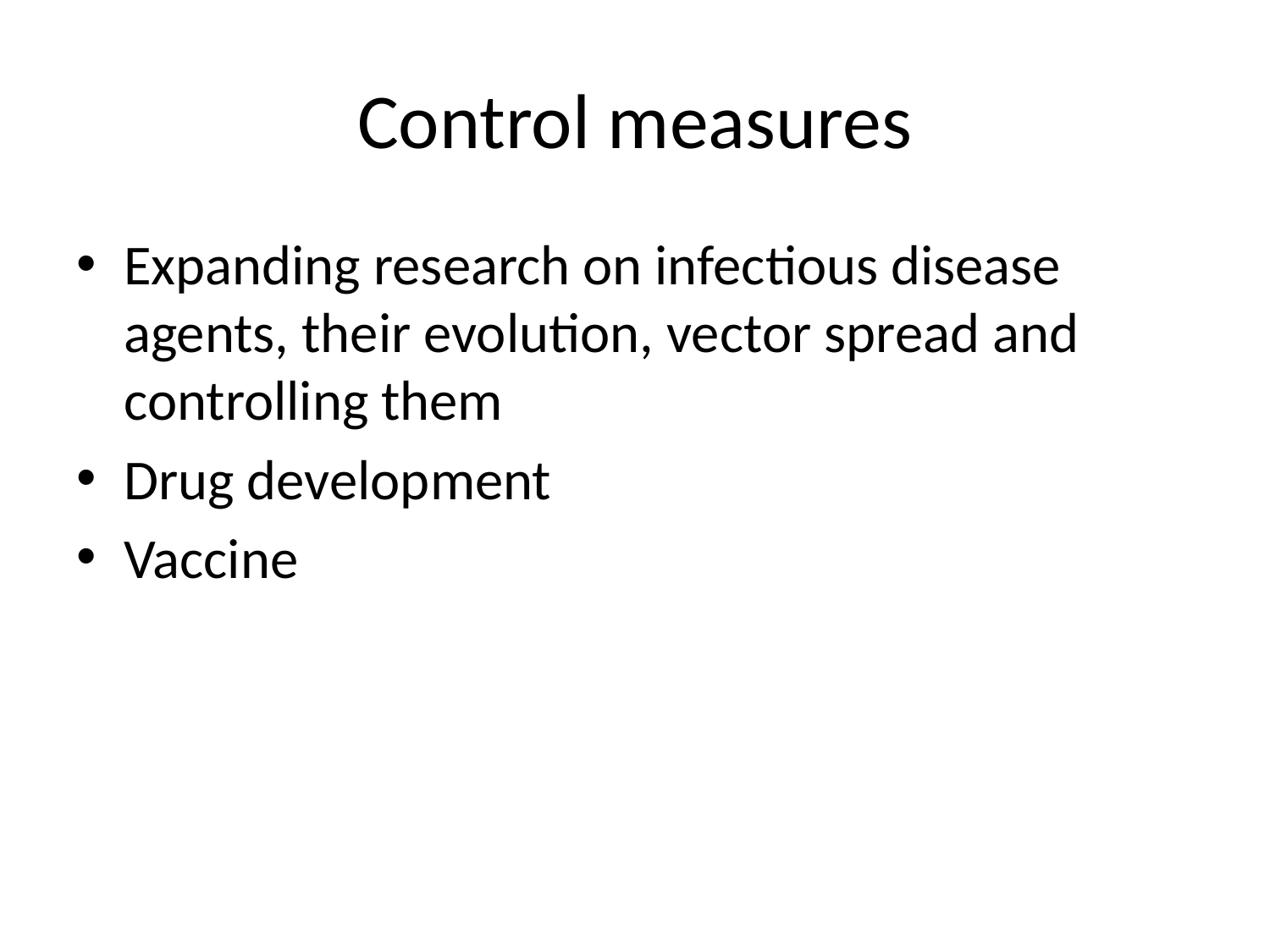

# Control measures
Expanding research on infectious disease agents, their evolution, vector spread and controlling them
Drug development
Vaccine